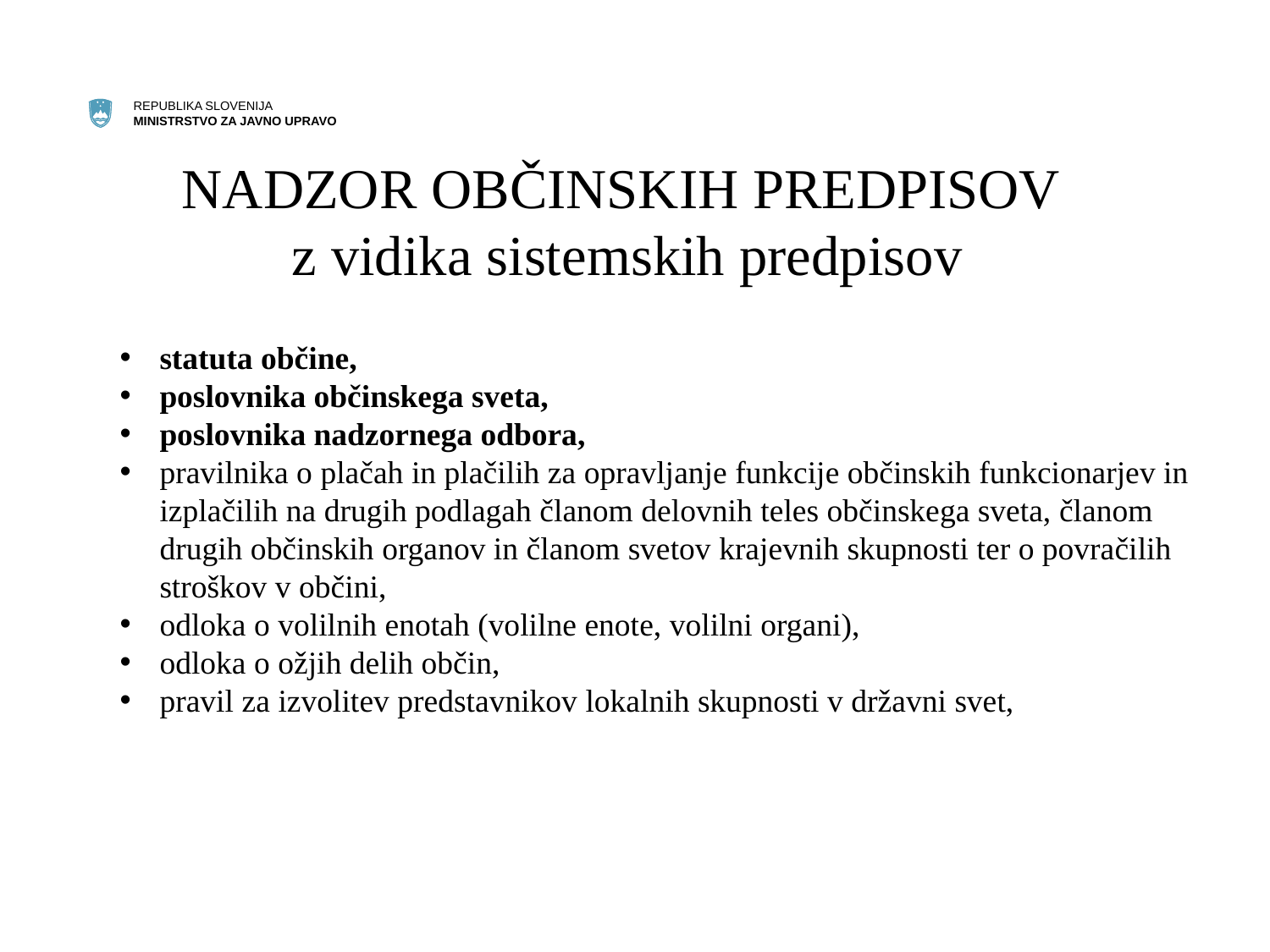

# NADZOR OBČINSKIH PREDPISOV z vidika sistemskih predpisov

statuta občine,
poslovnika občinskega sveta,
poslovnika nadzornega odbora,
pravilnika o plačah in plačilih za opravljanje funkcije občinskih funkcionarjev in izplačilih na drugih podlagah članom delovnih teles občinskega sveta, članom drugih občinskih organov in članom svetov krajevnih skupnosti ter o povračilih stroškov v občini,
odloka o volilnih enotah (volilne enote, volilni organi),
odloka o ožjih delih občin,
pravil za izvolitev predstavnikov lokalnih skupnosti v državni svet,